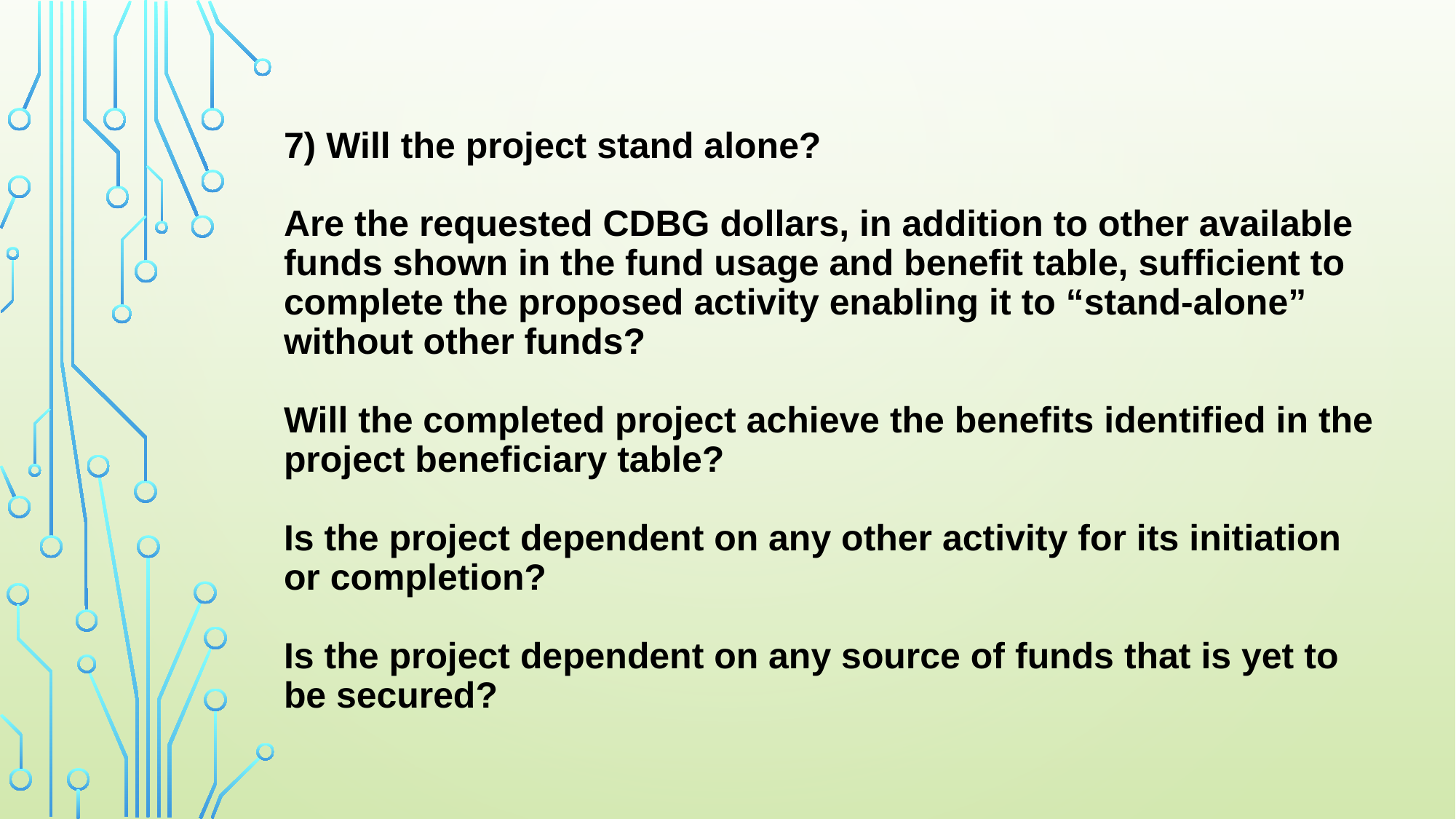

# 7) Will the project stand alone? Are the requested CDBG dollars, in addition to other available funds shown in the fund usage and benefit table, sufficient to complete the proposed activity enabling it to “stand-alone” without other funds? Will the completed project achieve the benefits identified in the project beneficiary table? Is the project dependent on any other activity for its initiation or completion? Is the project dependent on any source of funds that is yet to be secured?